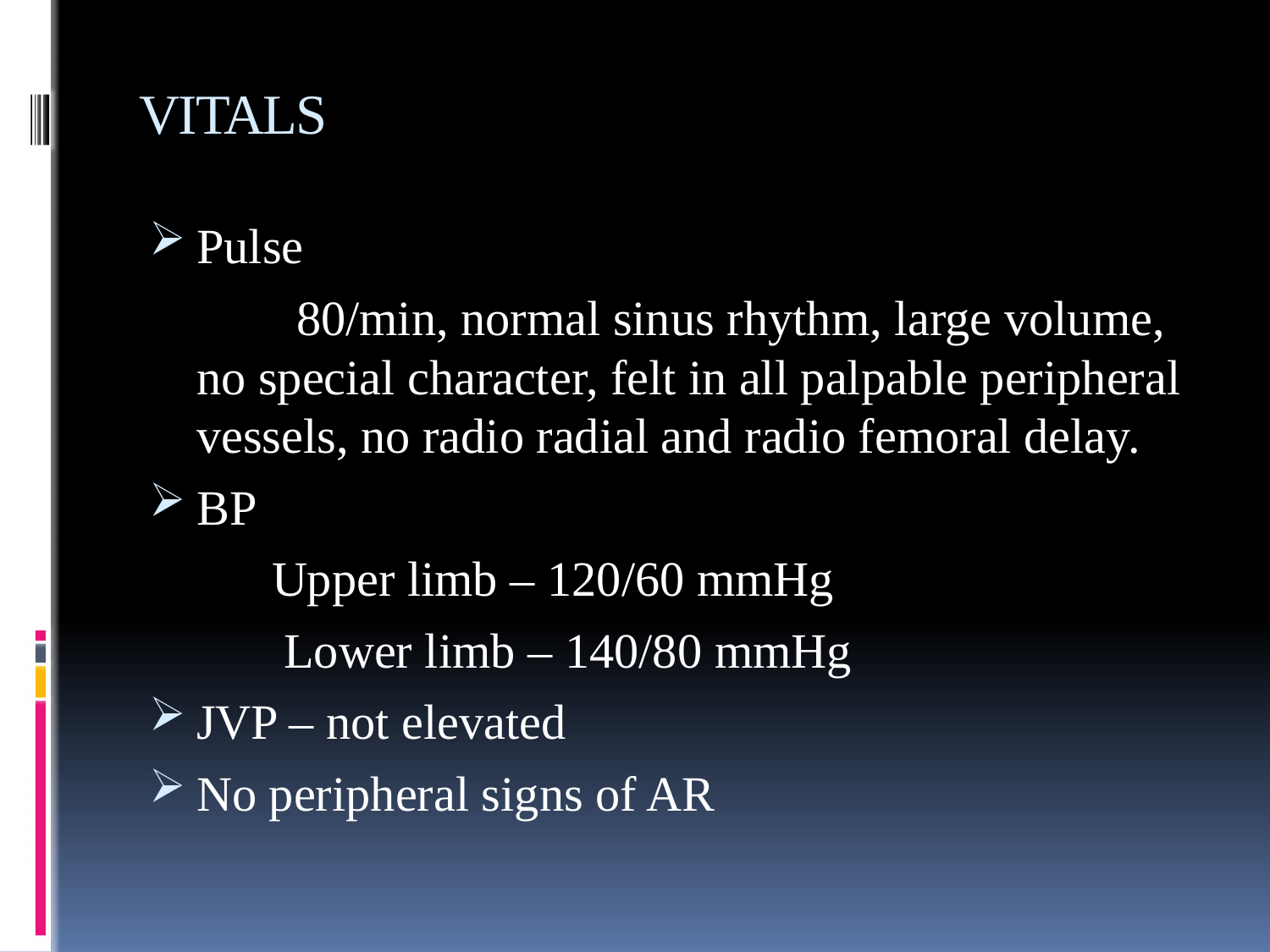

# VITALS
Pulse
            80/min, normal sinus rhythm, large volume, no special character, felt in all palpable peripheral vessels, no radio radial and radio femoral delay.
BP
          Upper limb – 120/60 mmHg
           Lower limb – 140/80 mmHg
JVP – not elevated
No peripheral signs of AR